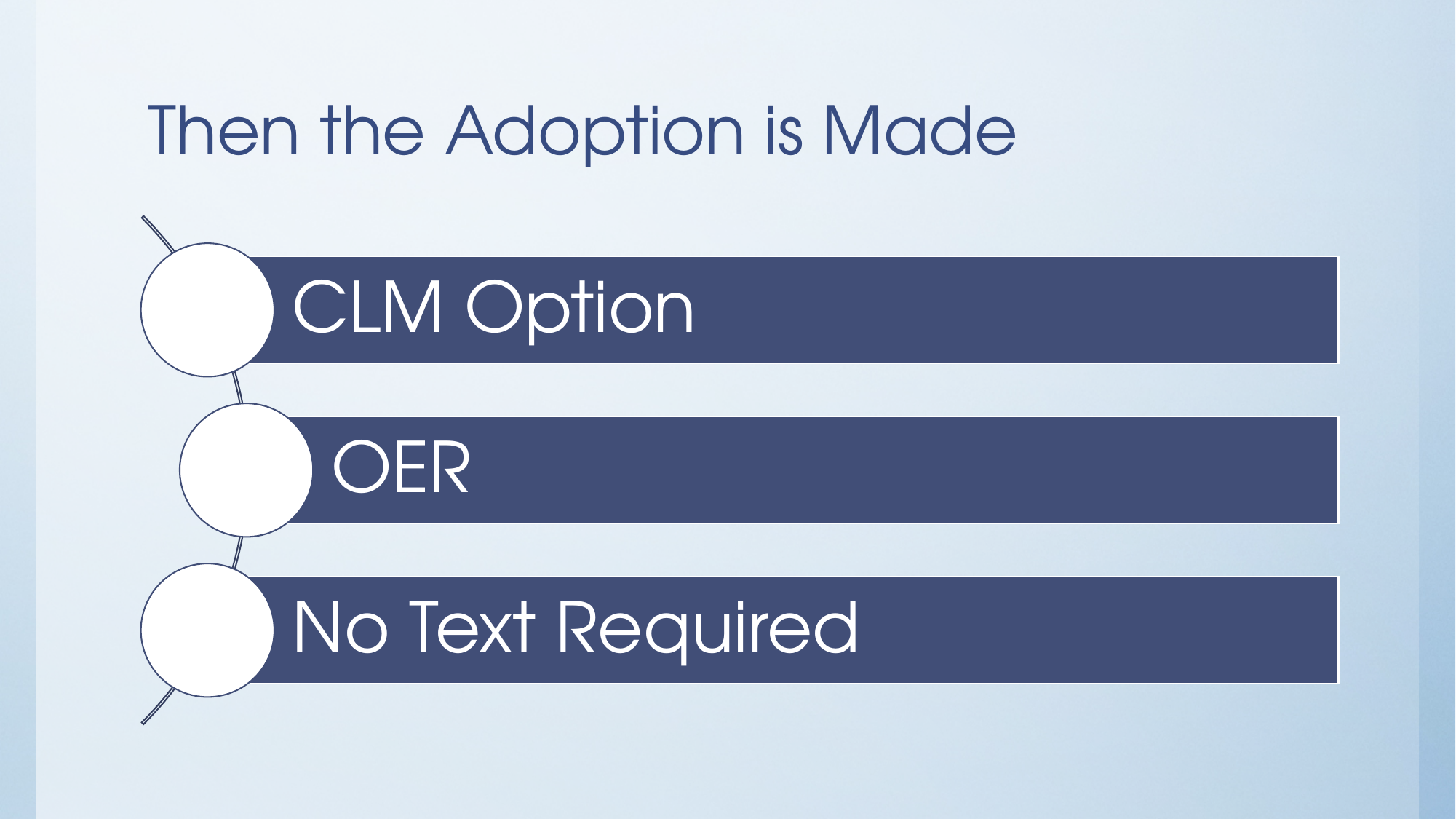

# Then the Adoption is Made
CLM Option
OER
No Text Required